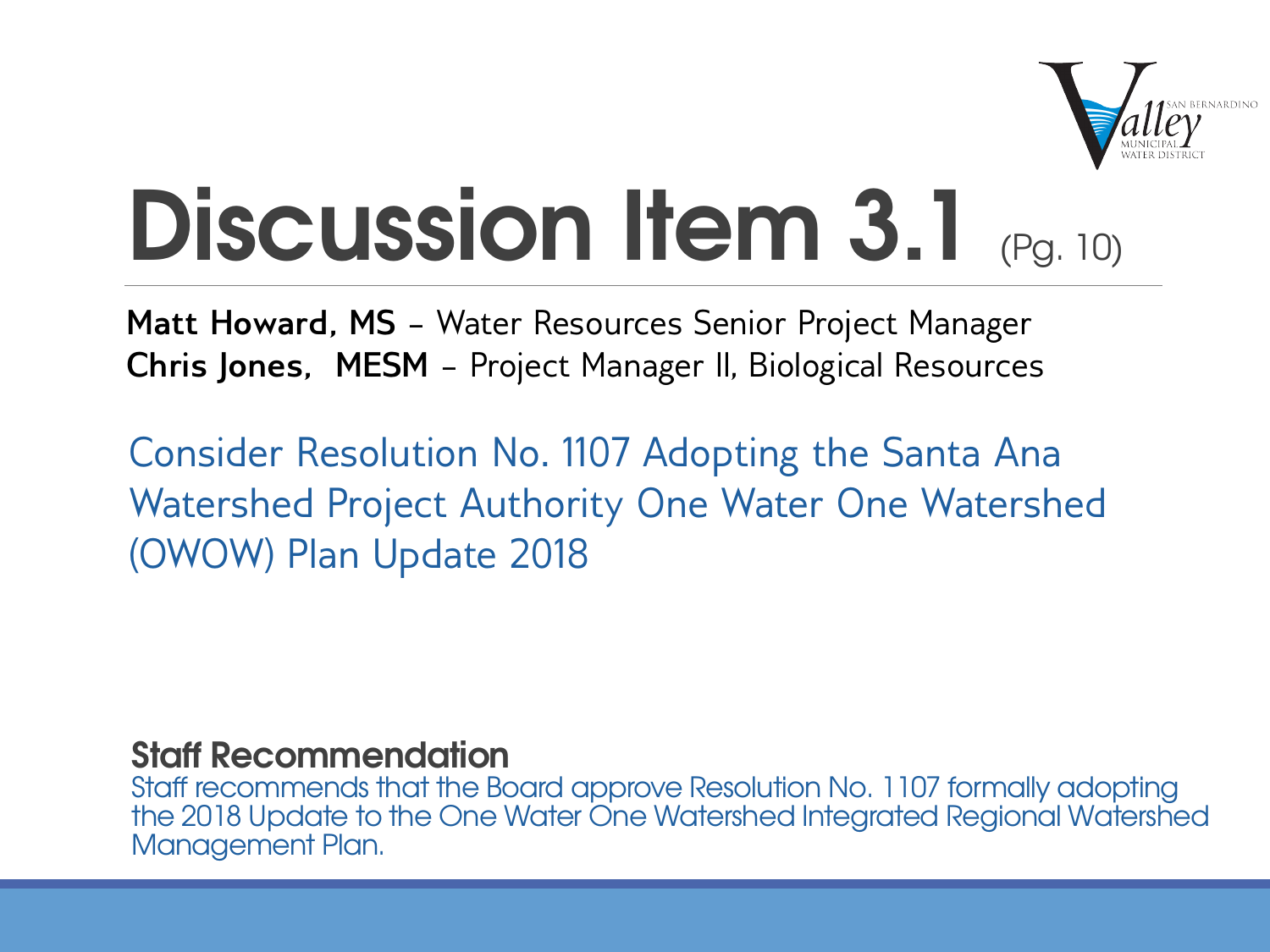

Discussion Item 3.1 (Pg. 10)
Matt Howard, MS – Water Resources Senior Project Manager
Chris Jones,  MESM – Project Manager II, Biological Resources
Consider Resolution No. 1107 Adopting the Santa Ana Watershed Project Authority One Water One Watershed (OWOW) Plan Update 2018
Staff Recommendation
Staff recommends that the Board approve Resolution No. 1107 formally adopting the 2018 Update to the One Water One Watershed Integrated Regional Watershed Management Plan.